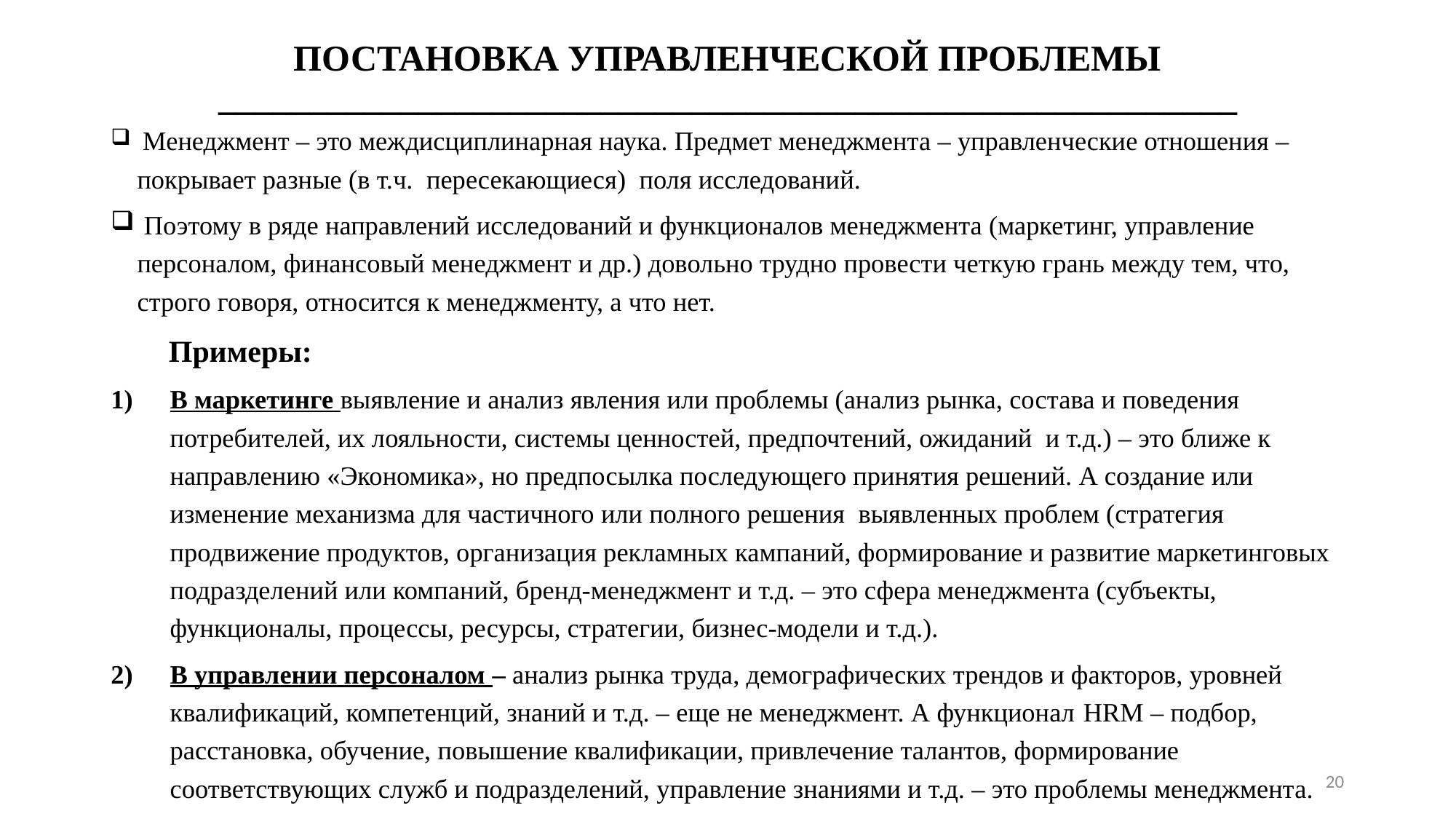

# ПОСТАНОВКА УПРАВЛЕНЧЕСКОЙ ПРОБЛЕМЫ ________________________________________________________
 Менеджмент – это междисциплинарная наука. Предмет менеджмента – управленческие отношения – покрывает разные (в т.ч.  пересекающиеся)  поля исследований.
 Поэтому в ряде направлений исследований и функционалов менеджмента (маркетинг, управление персоналом, финансовый менеджмент и др.) довольно трудно провести четкую грань между тем, что, строго говоря, относится к менеджменту, а что нет.
	Примеры:
В маркетинге выявление и анализ явления или проблемы (анализ рынка, состава и поведения потребителей, их лояльности, системы ценностей, предпочтений, ожиданий  и т.д.) – это ближе к направлению «Экономика», но предпосылка последующего принятия решений. А создание или изменение механизма для частичного или полного решения  выявленных проблем (стратегия продвижение продуктов, организация рекламных кампаний, формирование и развитие маркетинговых подразделений или компаний, бренд-менеджмент и т.д. – это сфера менеджмента (субъекты, функционалы, процессы, ресурсы, стратегии, бизнес-модели и т.д.).
В управлении персоналом – анализ рынка труда, демографических трендов и факторов, уровней квалификаций, компетенций, знаний и т.д. – еще не менеджмент. А функционал HRM – подбор, расстановка, обучение, повышение квалификации, привлечение талантов, формирование соответствующих служб и подразделений, управление знаниями и т.д. – это проблемы менеджмента.

20